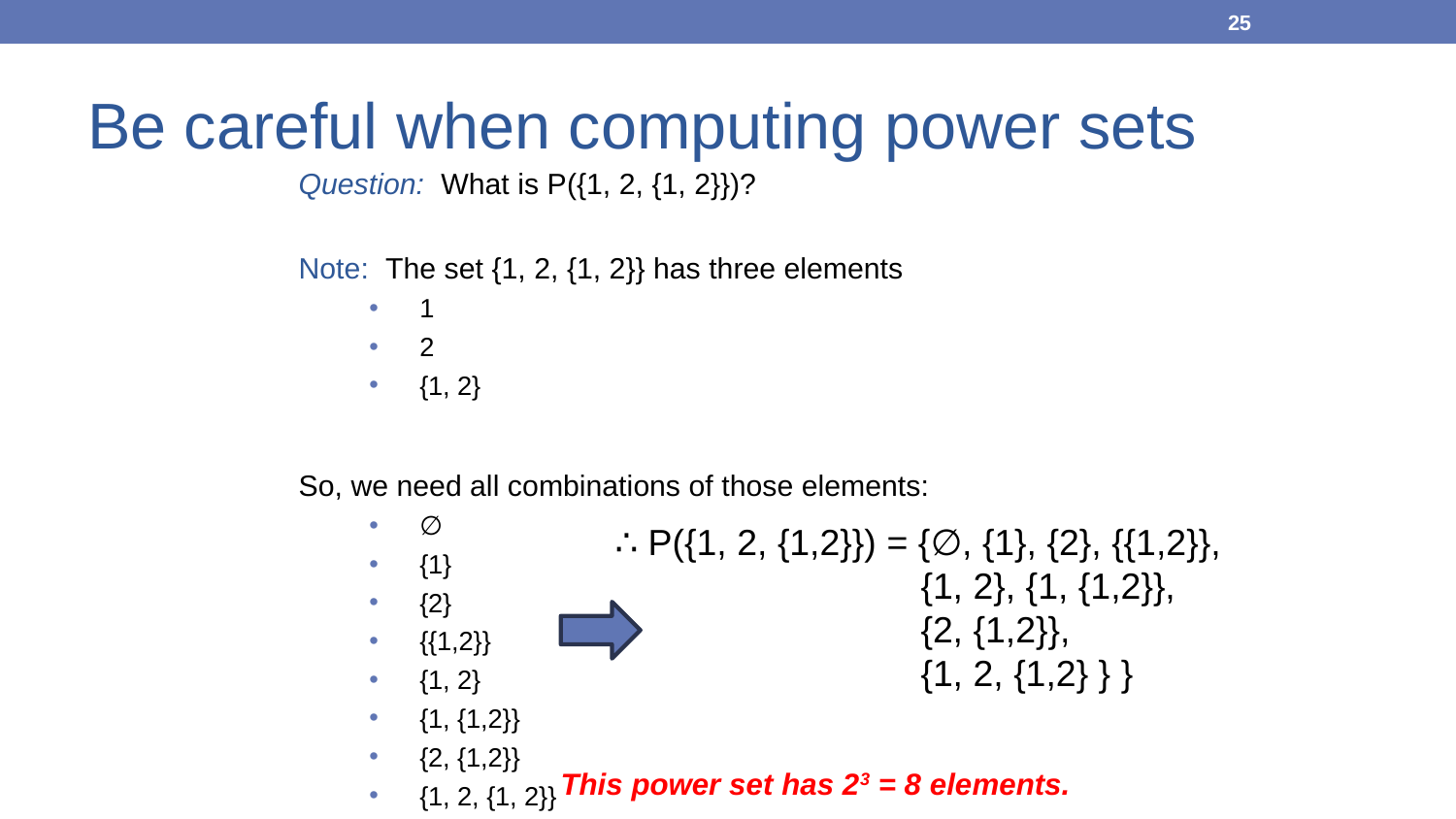

25
Be careful when computing power sets
Question:  What is P({1, 2, {1, 2}})?

Note:  The set {1, 2, {1, 2}} has three elements
1
2
{1, 2}

So, we need all combinations of those elements:
∅
{1}
{2}
{{1,2}}
{1, 2}
{1, {1,2}}
{2, {1,2}}
{1, 2, {1, 2}}

∴ P({1, 2, {1,2}}) = {∅, {1}, {2}, {{1,2}},
                              {1, 2}, {1, {1,2}},
                              {2, {1,2}},
                              {1, 2, {1,2} } }

This power set has 23 = 8 elements.